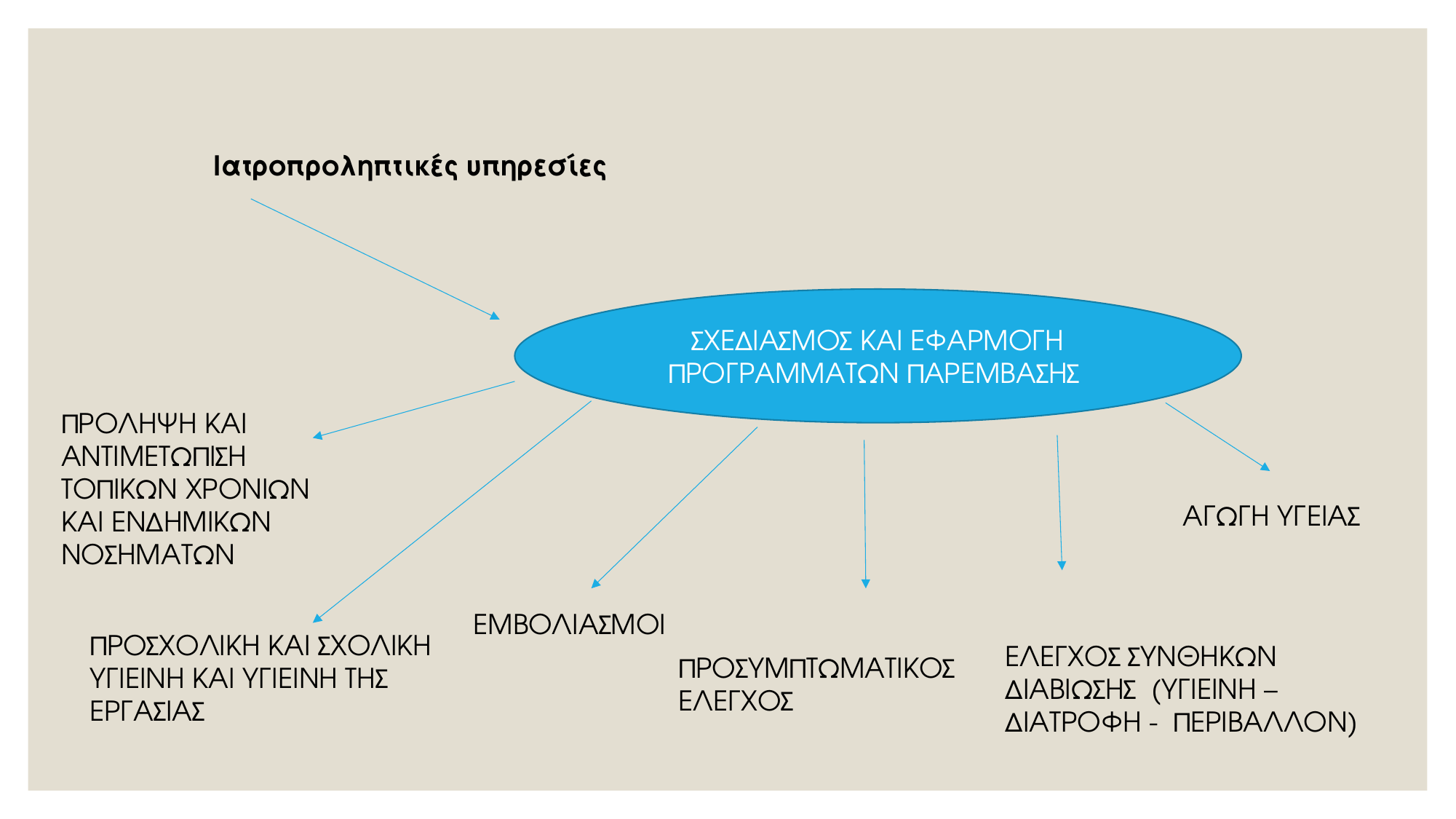

Ιατροπροληπτικές υπηρεσίες

ΣΧΕΔΙΑΣΜΟΣ ΚΑΙ ΕΦΑΡΜΟΓΗ ΠΡΟΓΡΑΜΜΑΤΩΝ ΠΑΡΕΜΒΑΣΗΣ
ΠΡΟΛΗΨΗ ΚΑΙ ΑΝΤΙΜΕΤΩΠΙΣΗ ΤΟΠΙΚΩΝ ΧΡΟΝΙΩΝ ΚΑΙ ΕΝΔΗΜΙΚΩΝ ΝΟΣΗΜΑΤΩΝ

ΑΓΩΓΗ ΥΓΕΙΑΣ
ΕΜΒΟΛΙΑΣΜΟΙ
ΠΡΟΣΧΟΛΙΚΗ ΚΑΙ ΣΧΟΛΙΚΗ ΥΓΙΕΙΝΗ ΚΑΙ ΥΓΙΕΙΝΗ ΤΗΣ ΕΡΓΑΣΙΑΣ

ΕΛΕΓΧΟΣ ΣΥΝΘΗΚΩΝ ΔΙΑΒΙΩΣΗΣ  (ΥΓΙΕΙΝΗ –ΔΙΑΤΡΟΦΗ -  ΠΕΡΙΒΑΛΛΟΝ)
ΠΡΟΣΥΜΠΤΩΜΑΤΙΚΟΣ ΕΛΕΓΧΟΣ